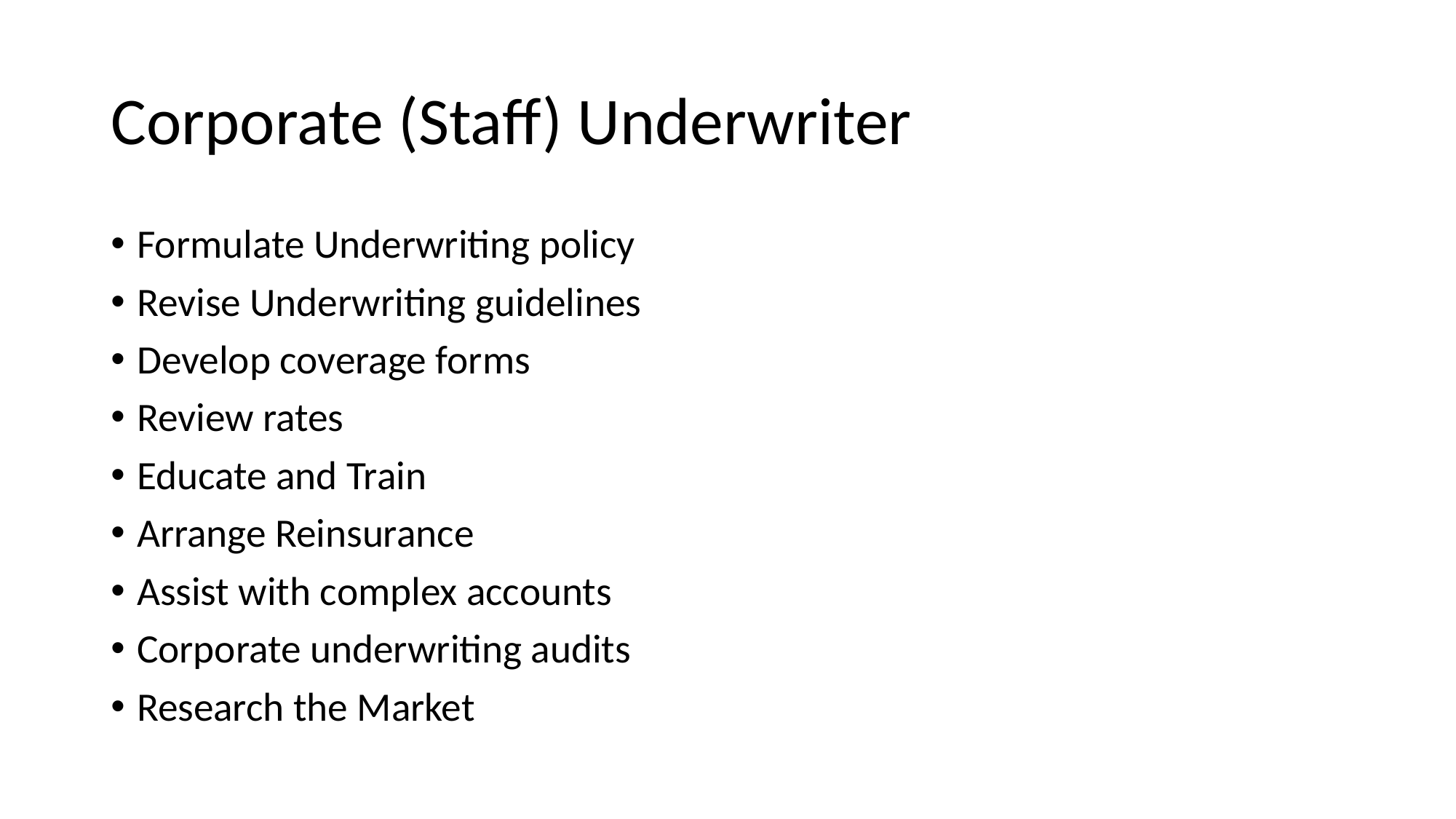

# Corporate (Staff) Underwriter
Formulate Underwriting policy
Revise Underwriting guidelines
Develop coverage forms
Review rates
Educate and Train
Arrange Reinsurance
Assist with complex accounts
Corporate underwriting audits
Research the Market